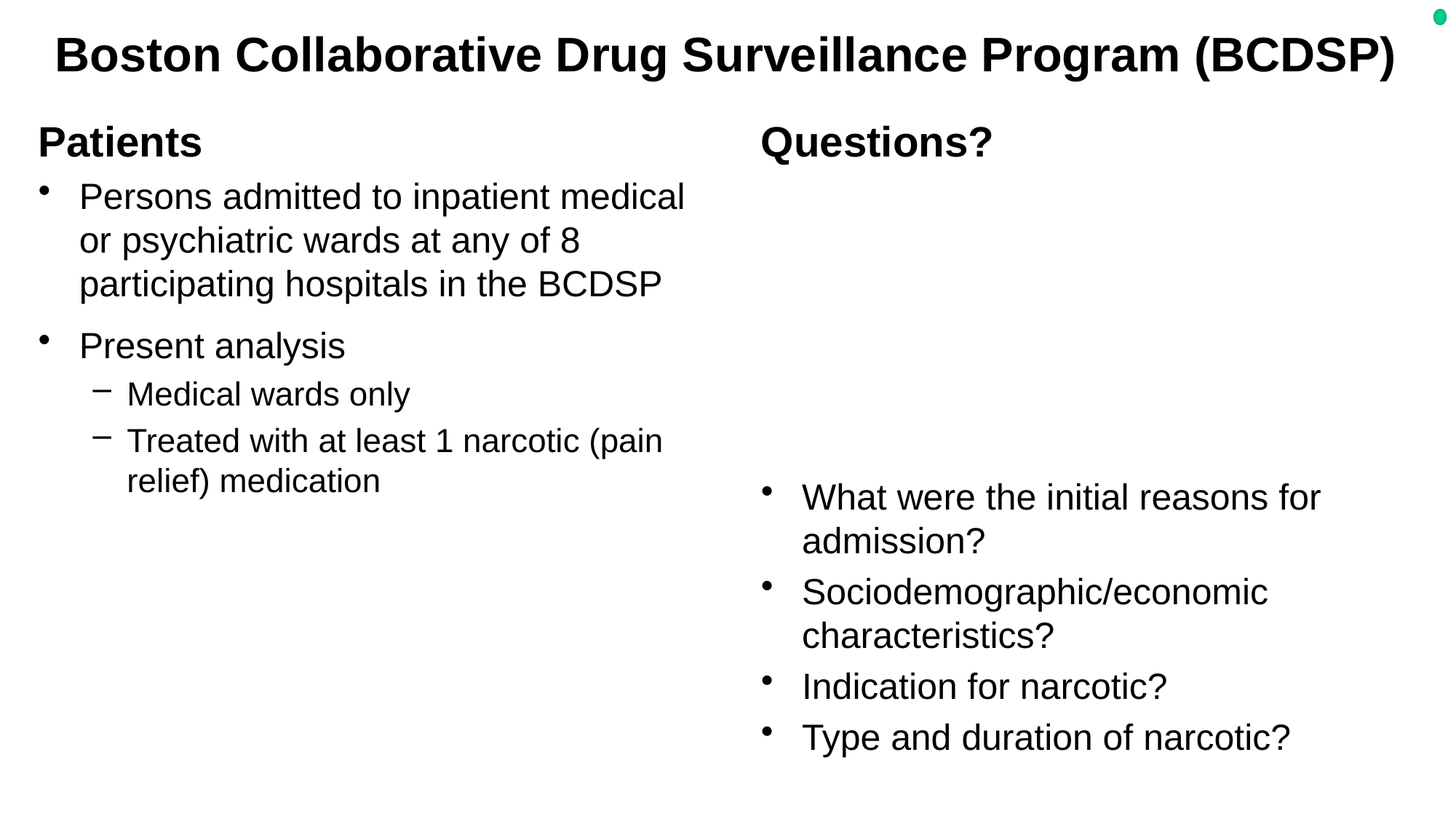

# Boston Collaborative Drug Surveillance Program (BCDSP)
Patients
Persons admitted to inpatient medical or psychiatric wards at any of 8 participating hospitals in the BCDSP
Present analysis
Medical wards only
Treated with at least 1 narcotic (pain relief) medication
Questions?
What were the initial reasons for admission?
Sociodemographic/economic characteristics?
Indication for narcotic?
Type and duration of narcotic?